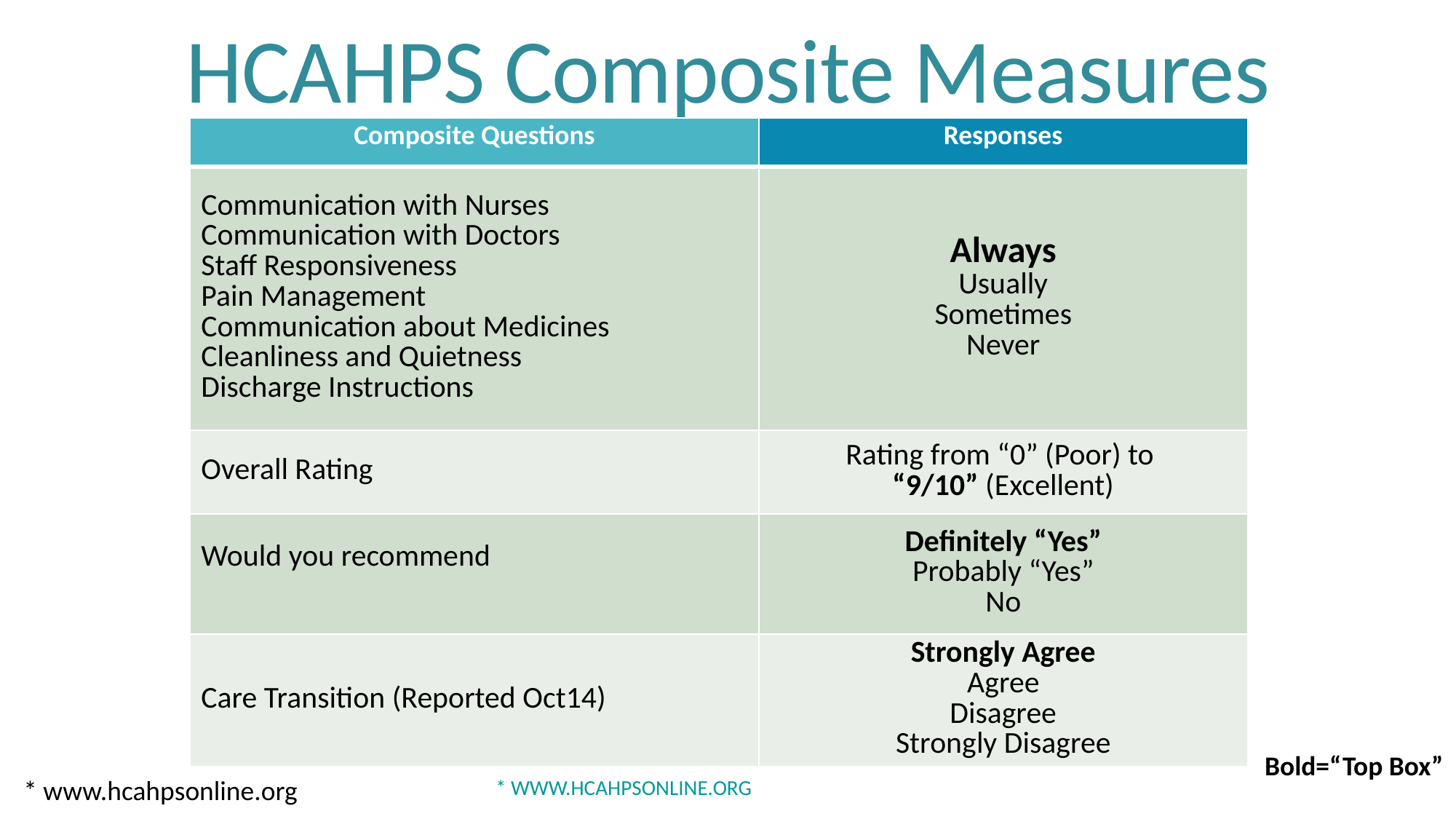

HCAHPS Composite Measures
| Composite Questions | Responses |
| --- | --- |
| Communication with Nurses Communication with Doctors Staff Responsiveness Pain Management Communication about Medicines Cleanliness and Quietness Discharge Instructions | Always Usually Sometimes Never |
| Overall Rating | Rating from “0” (Poor) to “9/10” (Excellent) |
| Would you recommend | Definitely “Yes” Probably “Yes” No |
| Care Transition (Reported Oct14) | Strongly Agree Agree Disagree Strongly Disagree |
Bold=“Top Box”
* www.hcahpsonline.org
* www.hcahpsonline.org